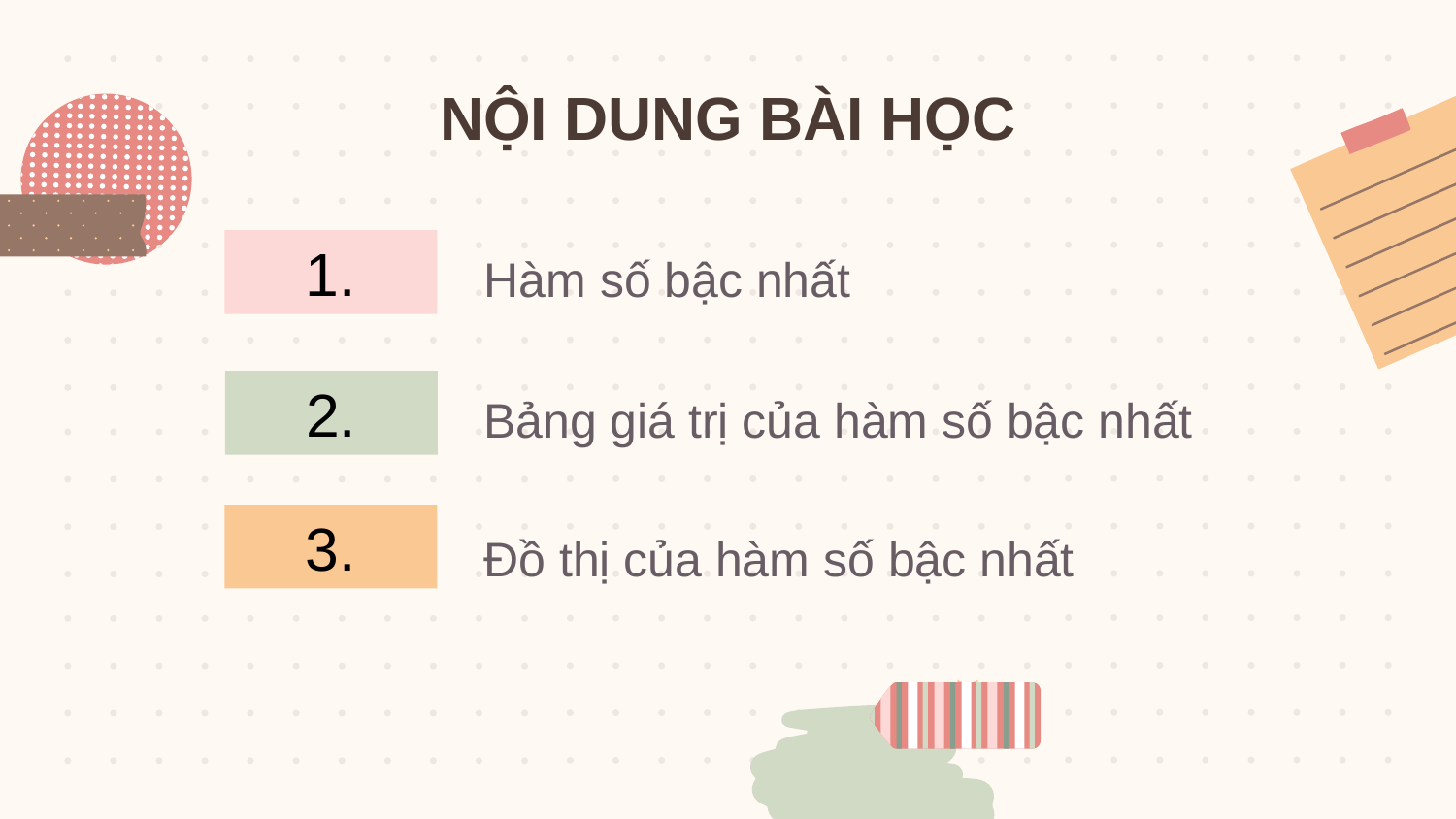

NỘI DUNG BÀI HỌC

Hàm số bậc nhất
1.
Bảng giá trị của hàm số bậc nhất
2.
3.
Đồ thị của hàm số bậc nhất